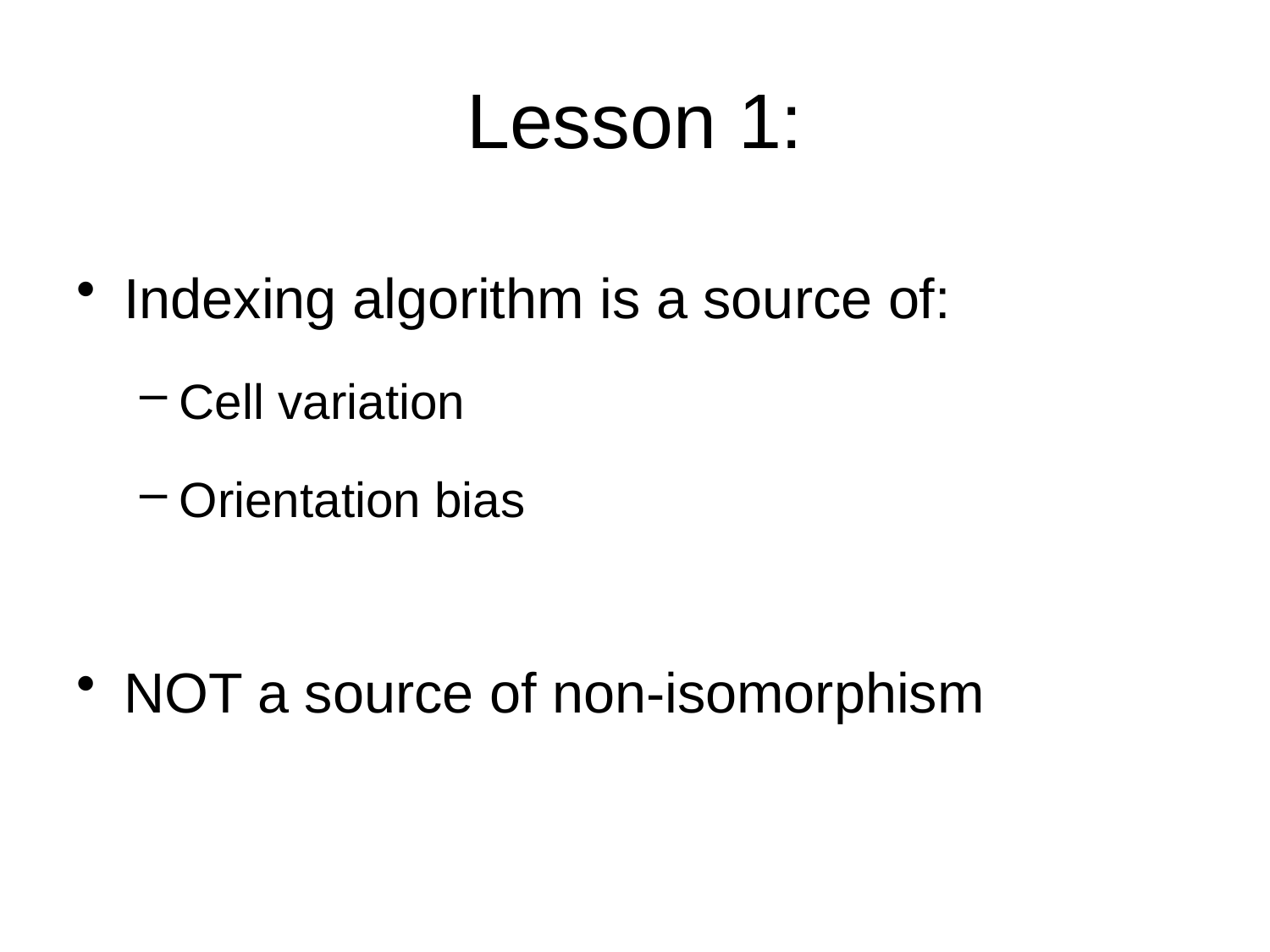

# Lesson 1:
Indexing algorithm is a source of:
Cell variation
Orientation bias

NOT a source of non-isomorphism